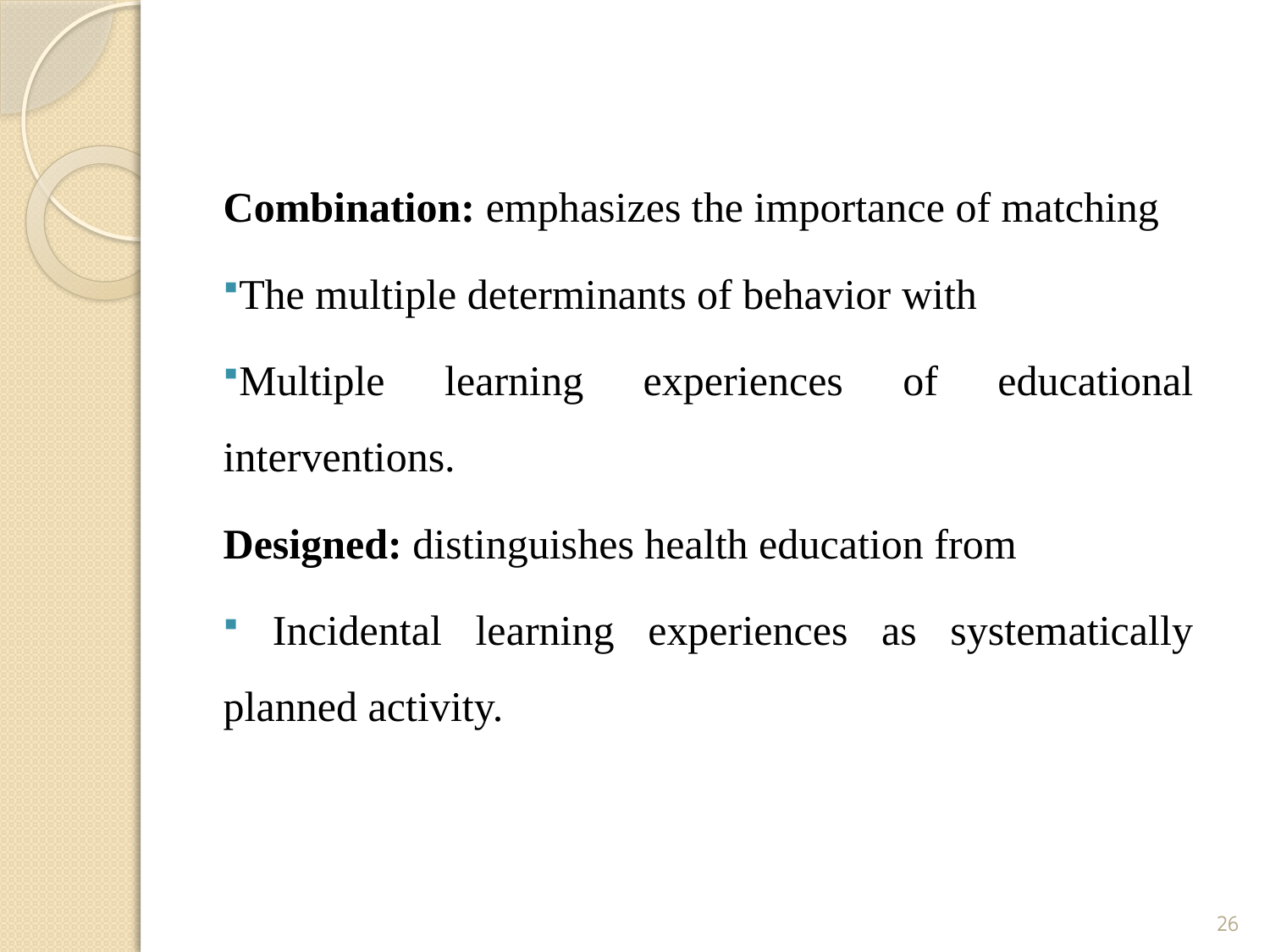

Combination: emphasizes the importance of matching
The multiple determinants of behavior with
Multiple learning experiences of educational interventions.
Designed: distinguishes health education from
 Incidental learning experiences as systematically planned activity.

26